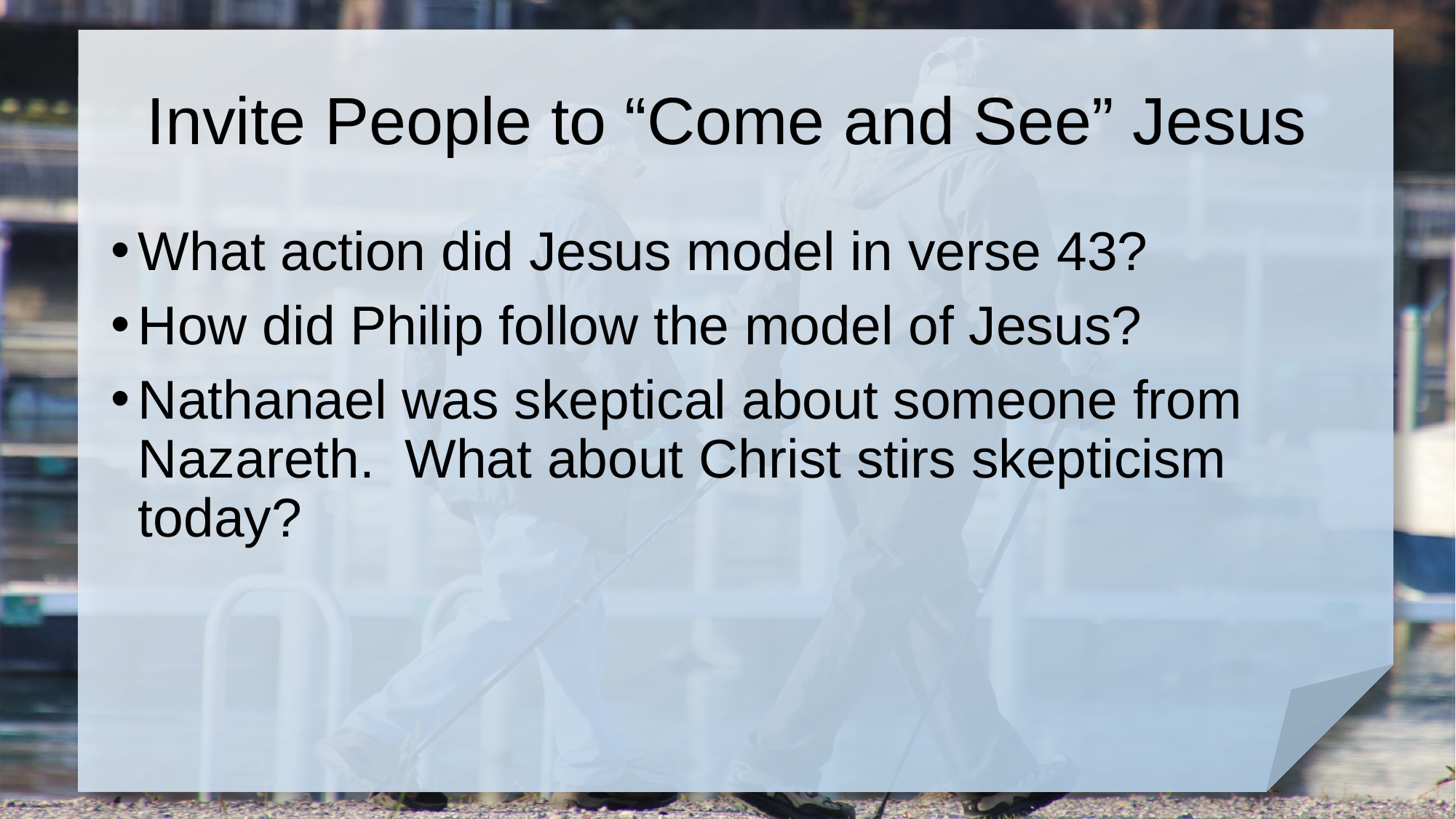

# Invite People to “Come and See” Jesus
What action did Jesus model in verse 43?
How did Philip follow the model of Jesus?
Nathanael was skeptical about someone from Nazareth.  What about Christ stirs skepticism today?